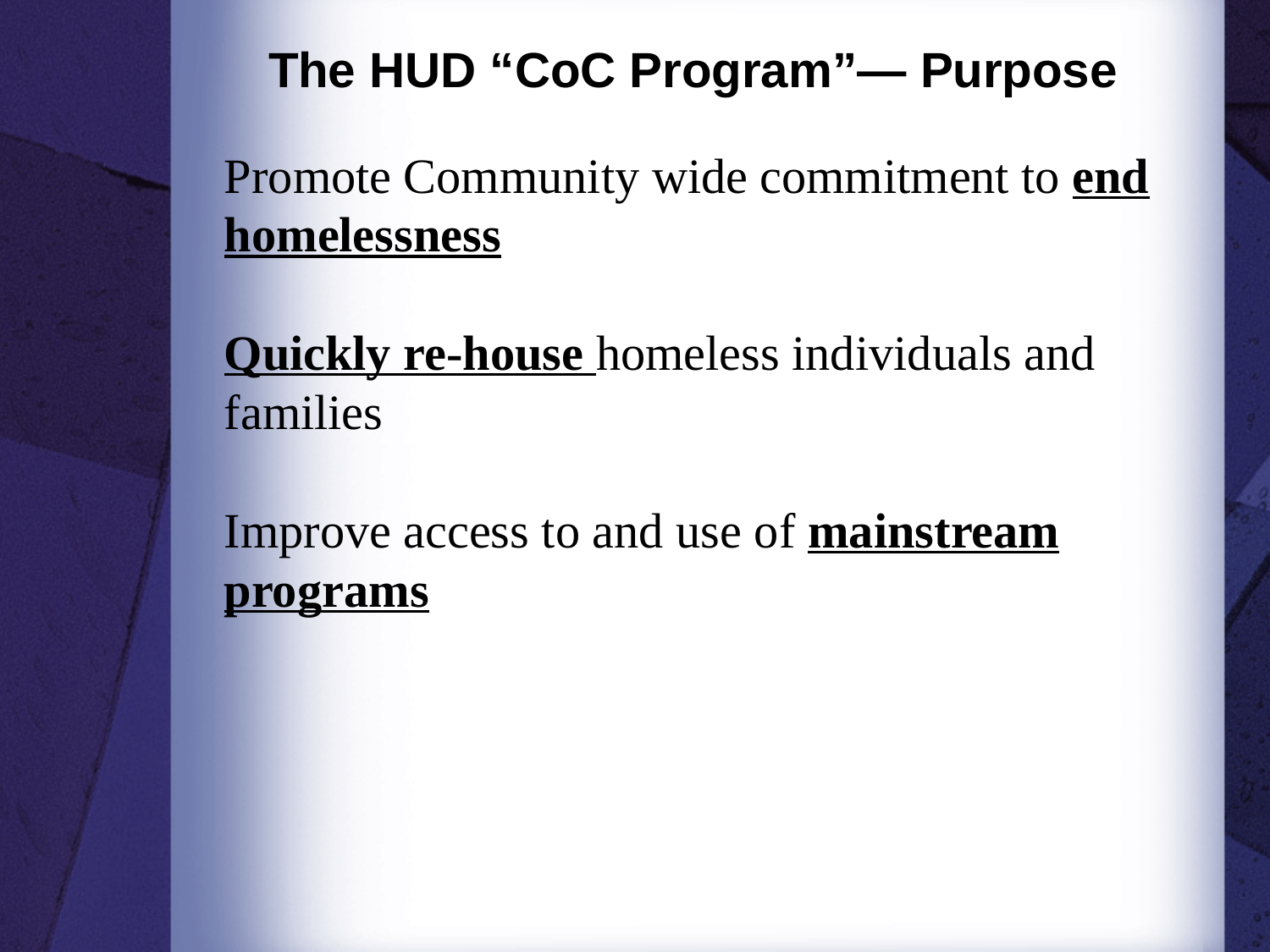

The HUD “CoC Program”— Purpose
Promote Community wide commitment to end homelessness

Quickly re-house homeless individuals and families

Improve access to and use of mainstream programs